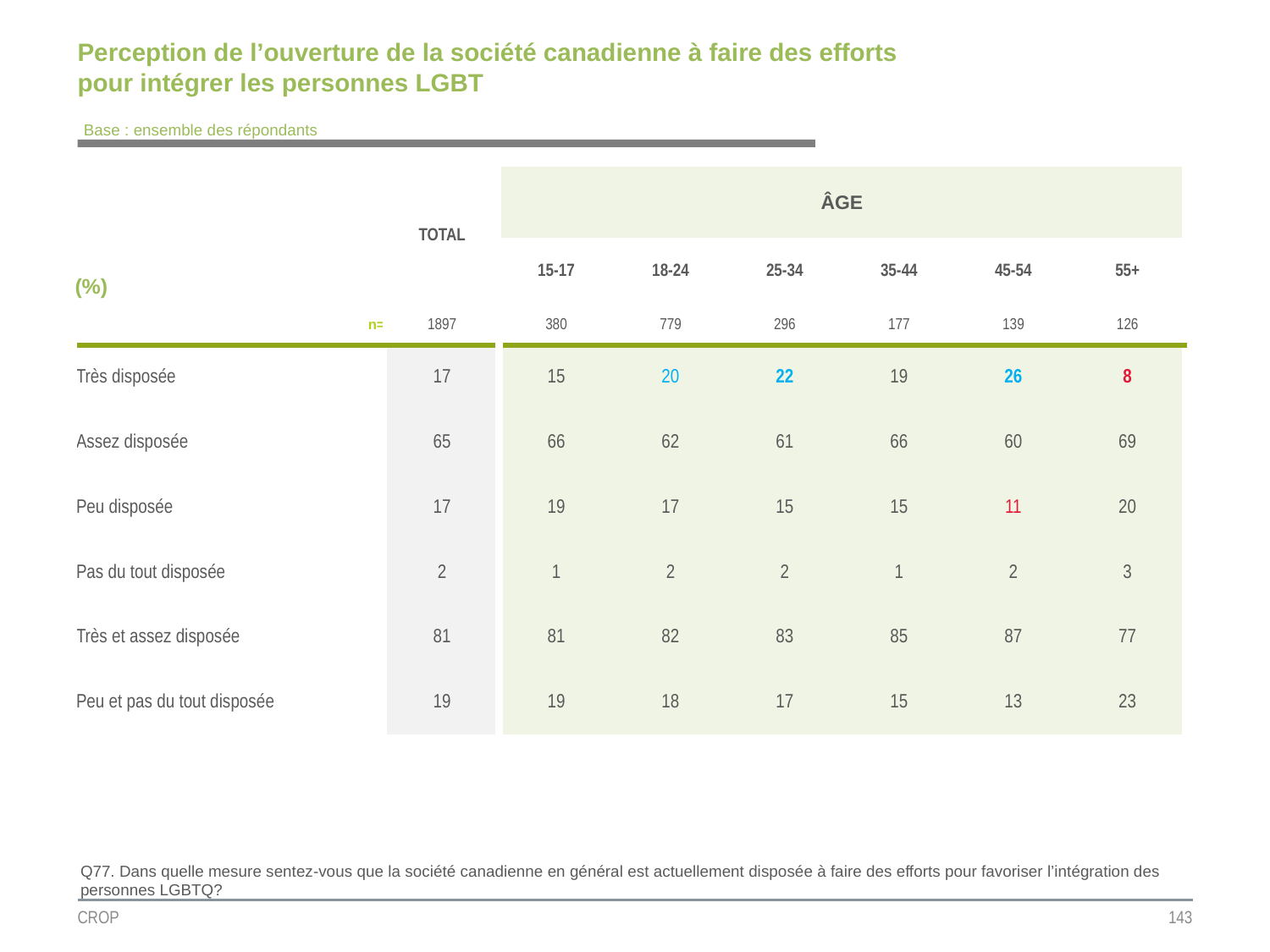

# Perception de l’ouverture de la société canadienne à faire des efforts pour intégrer les personnes LGBT
Base : ensemble des répondants
|  | TOTAL | ÂGE |  |  |  |  |  |
| --- | --- | --- | --- | --- | --- | --- | --- |
| (%) |  |  |  |  |  |  |  |
|  |  | 15-17 | 18-24 | 25-34 | 35-44 | 45-54 | 55+ |
| n= | 1897 | 380 | 779 | 296 | 177 | 139 | 126 |
| Très disposée | 17 | 15 | 20 | 22 | 19 | 26 | 8 |
| Assez disposée | 65 | 66 | 62 | 61 | 66 | 60 | 69 |
| Peu disposée | 17 | 19 | 17 | 15 | 15 | 11 | 20 |
| Pas du tout disposée | 2 | 1 | 2 | 2 | 1 | 2 | 3 |
| Très et assez disposée | 81 | 81 | 82 | 83 | 85 | 87 | 77 |
| Peu et pas du tout disposée | 19 | 19 | 18 | 17 | 15 | 13 | 23 |
Q77. Dans quelle mesure sentez-vous que la société canadienne en général est actuellement disposée à faire des efforts pour favoriser l’intégration des personnes LGBTQ?
CROP
143